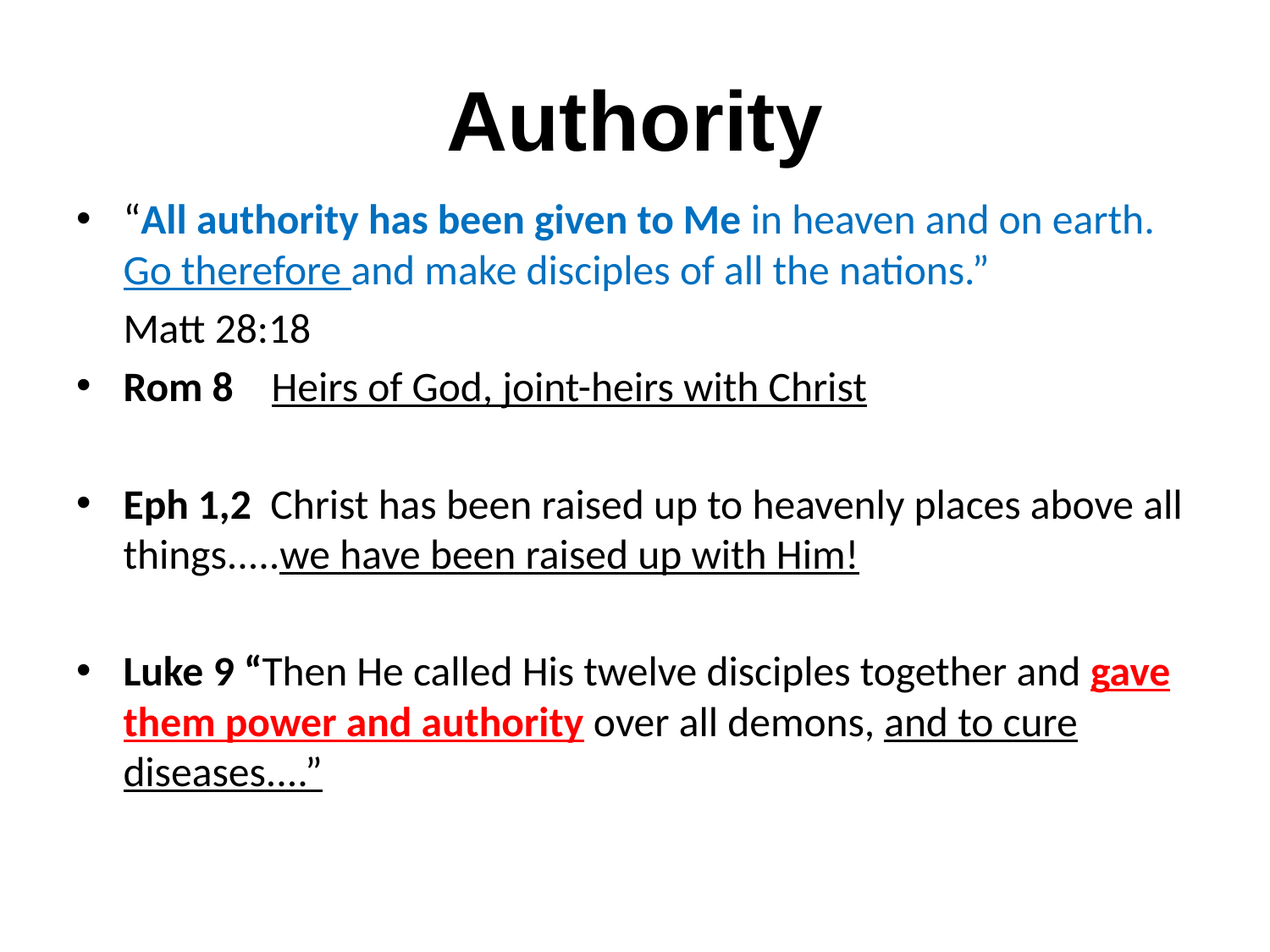

# Authority
“All authority has been given to Me in heaven and on earth. Go therefore and make disciples of all the nations.”
								Matt 28:18
Rom 8    Heirs of God, joint-heirs with Christ

Eph 1,2  Christ has been raised up to heavenly places above all things.....we have been raised up with Him!

Luke 9 “Then He called His twelve disciples together and gave them power and authority over all demons, and to cure diseases....”